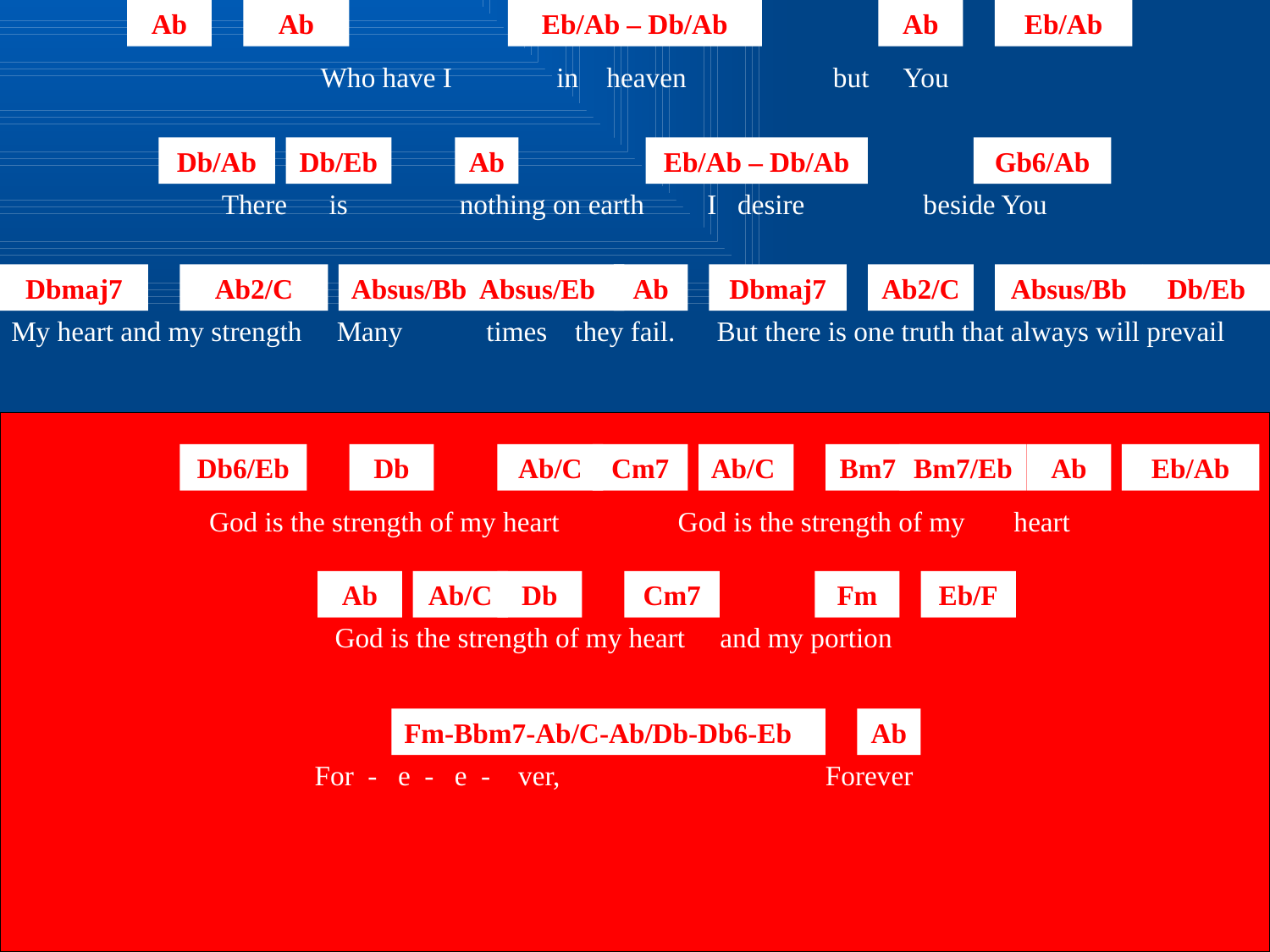

Ab
Ab
Eb/Ab – Db/Ab
Ab
Eb/Ab
Who have I               in    heaven                     but     You
Db/Ab
Db/Eb
Ab
Eb/Ab – Db/Ab
Gb6/Ab
There      is                nothing on earth         I   desire                 beside You
Dbmaj7
Ab2/C
Absus/Bb  Absus/Eb
Ab
Dbmaj7
Ab2/C
Absus/Bb
Db/Eb
My heart and my strength     Many            times    they fail.      But there is one truth that always will prevail

Db6/Eb
Db
Ab/C
Cm7
Ab/C
Bm7
Bm7/Eb
Ab
Eb/Ab
God is the strength of my heart                 God is the strength of my       heart
Ab
Ab/C
Db
Cm7
Fm
Eb/F
God is the strength of my heart     and my portion
Fm-Bbm7-Ab/C-Ab/Db-Db6-Eb
Ab
For  -   e  -   e  -    ver,                                      Forever